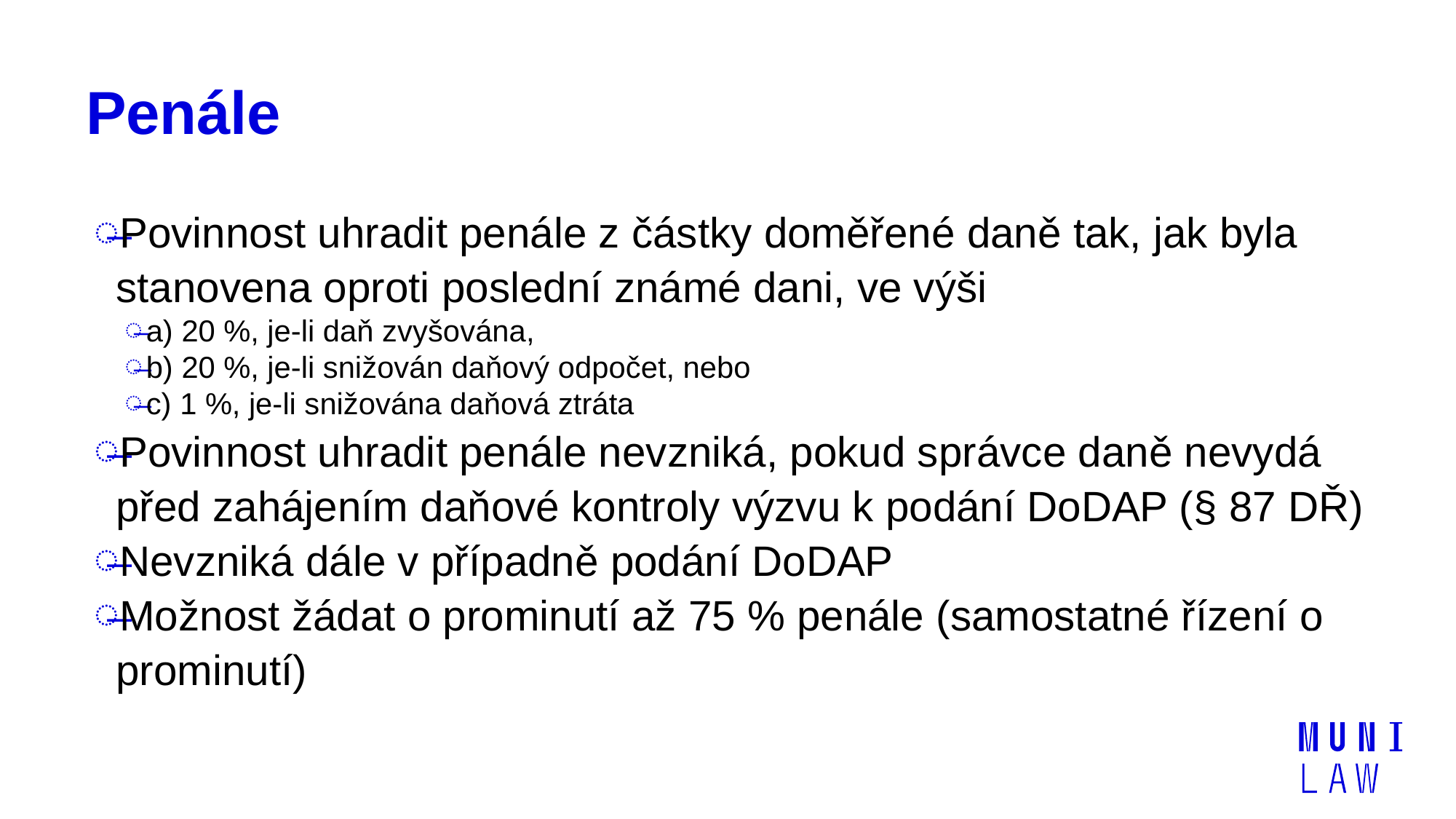

# Penále
Povinnost uhradit penále z částky doměřené daně tak, jak byla stanovena oproti poslední známé dani, ve výši
a) 20 %, je-li daň zvyšována,
b) 20 %, je-li snižován daňový odpočet, nebo
c) 1 %, je-li snižována daňová ztráta
Povinnost uhradit penále nevzniká, pokud správce daně nevydá před zahájením daňové kontroly výzvu k podání DoDAP (§ 87 DŘ)
Nevzniká dále v případně podání DoDAP
Možnost žádat o prominutí až 75 % penále (samostatné řízení o prominutí)